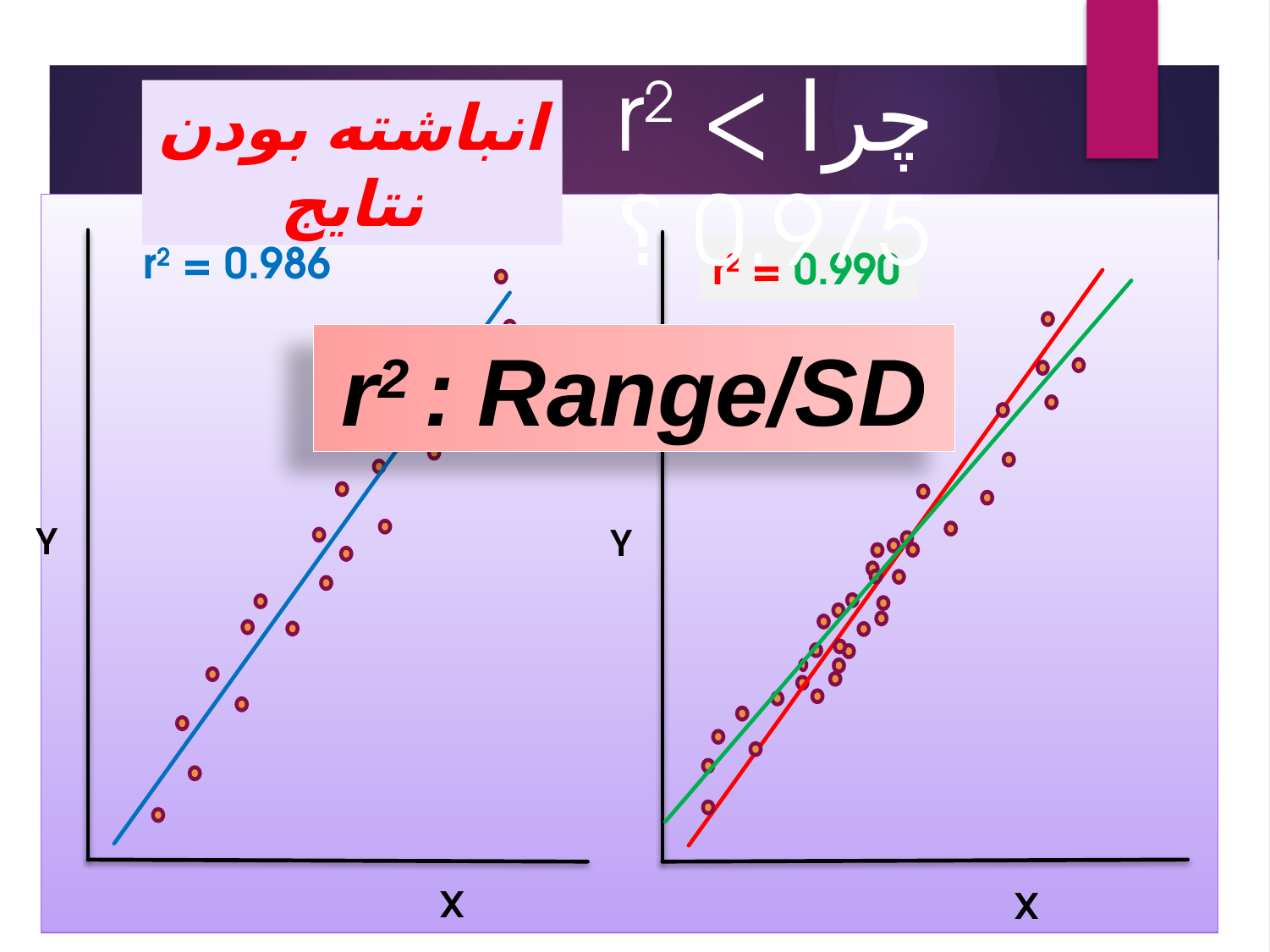

چرا r2 < 0.975 ؟
انباشته بودن نتایج

r2 = 0.764
r2 = 0.986
r2 = 0.990

r2 : Range/SD

Y
Y

X
X